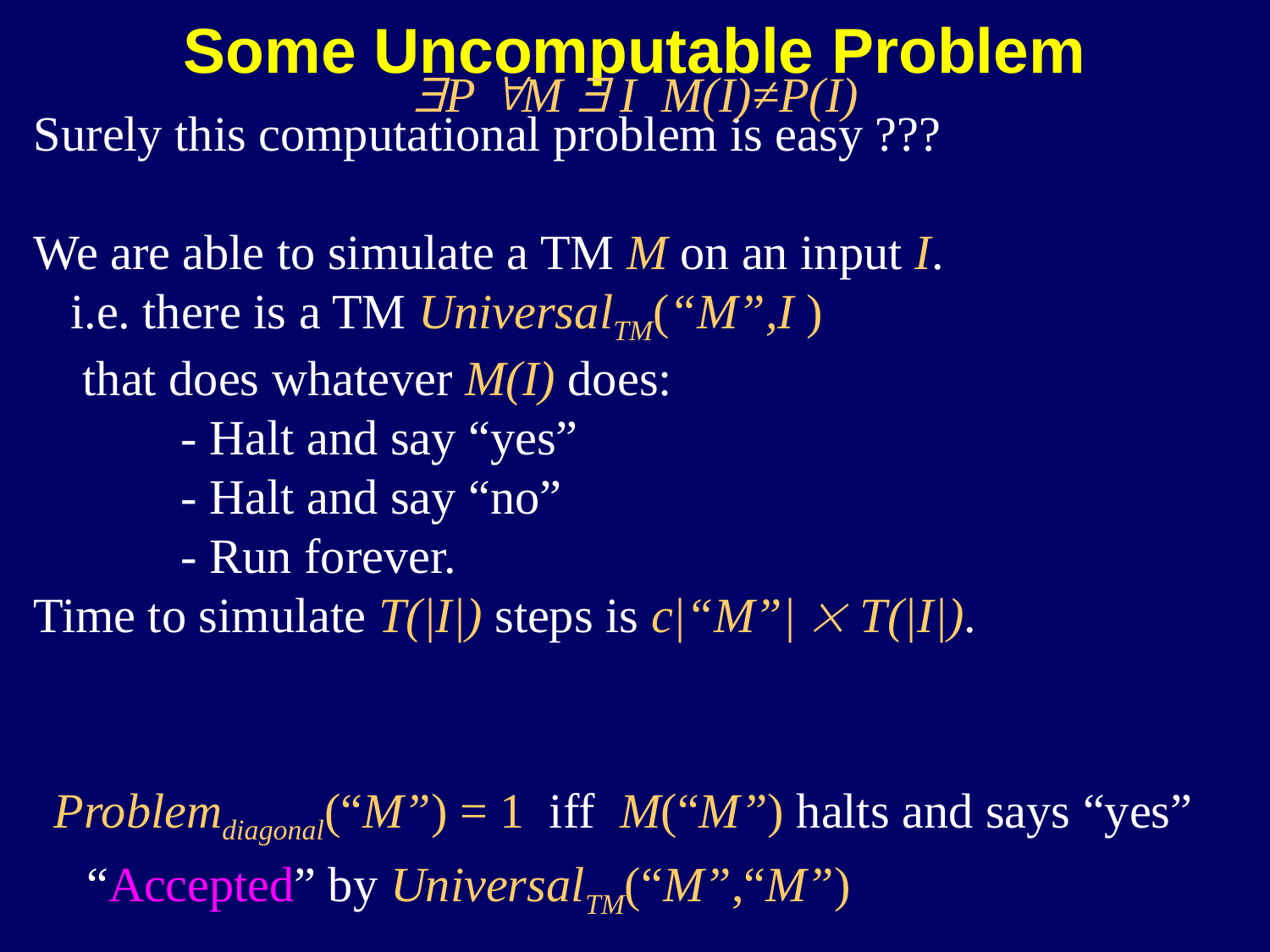

Some Uncomputable Problem
∃P ∀M ∃ I  M(I)≠P(I)
Surely this computational problem is easy ???

We are able to simulate a TM M on an input I.
   i.e. there is a TM UniversalTM(“M”,I )
    that does whatever M(I) does:
            - Halt and say “yes”
            - Halt and say “no”
            - Run forever.
Time to simulate T(|I|) steps is c|“M”| × T(|I|).
Problemdiagonal(“M”) = 1  iff  M(“M”) halts and says “yes”
“Accepted” by UniversalTM(“M”,“M”)